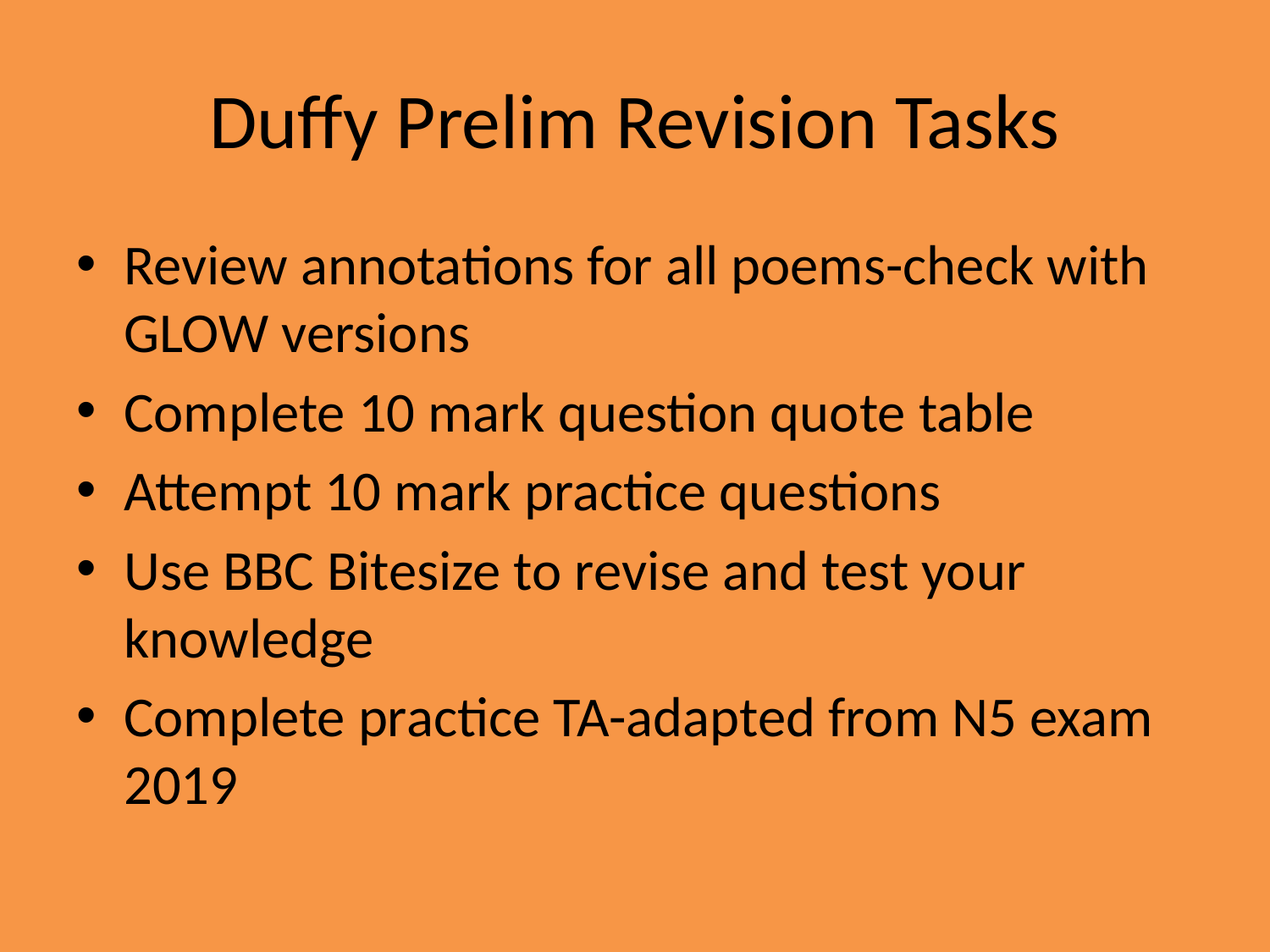

# Duffy Prelim Revision Tasks
Review annotations for all poems-check with GLOW versions
Complete 10 mark question quote table
Attempt 10 mark practice questions
Use BBC Bitesize to revise and test your knowledge
Complete practice TA-adapted from N5 exam 2019